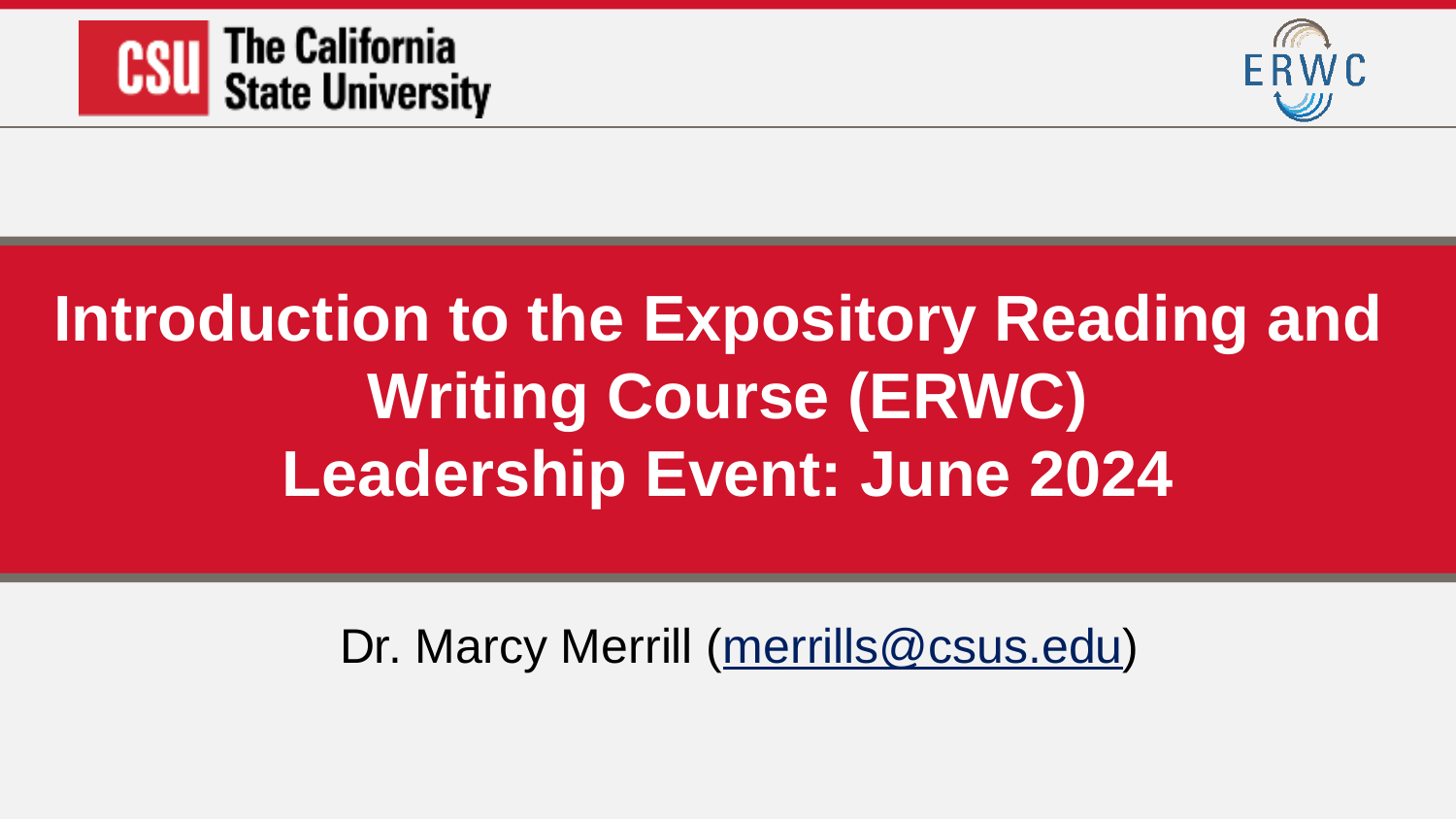

Introduction to the Expository Reading and
Writing Course (ERWC)
Leadership Event: June 2024
Dr. Marcy Merrill (merrills@csus.edu)